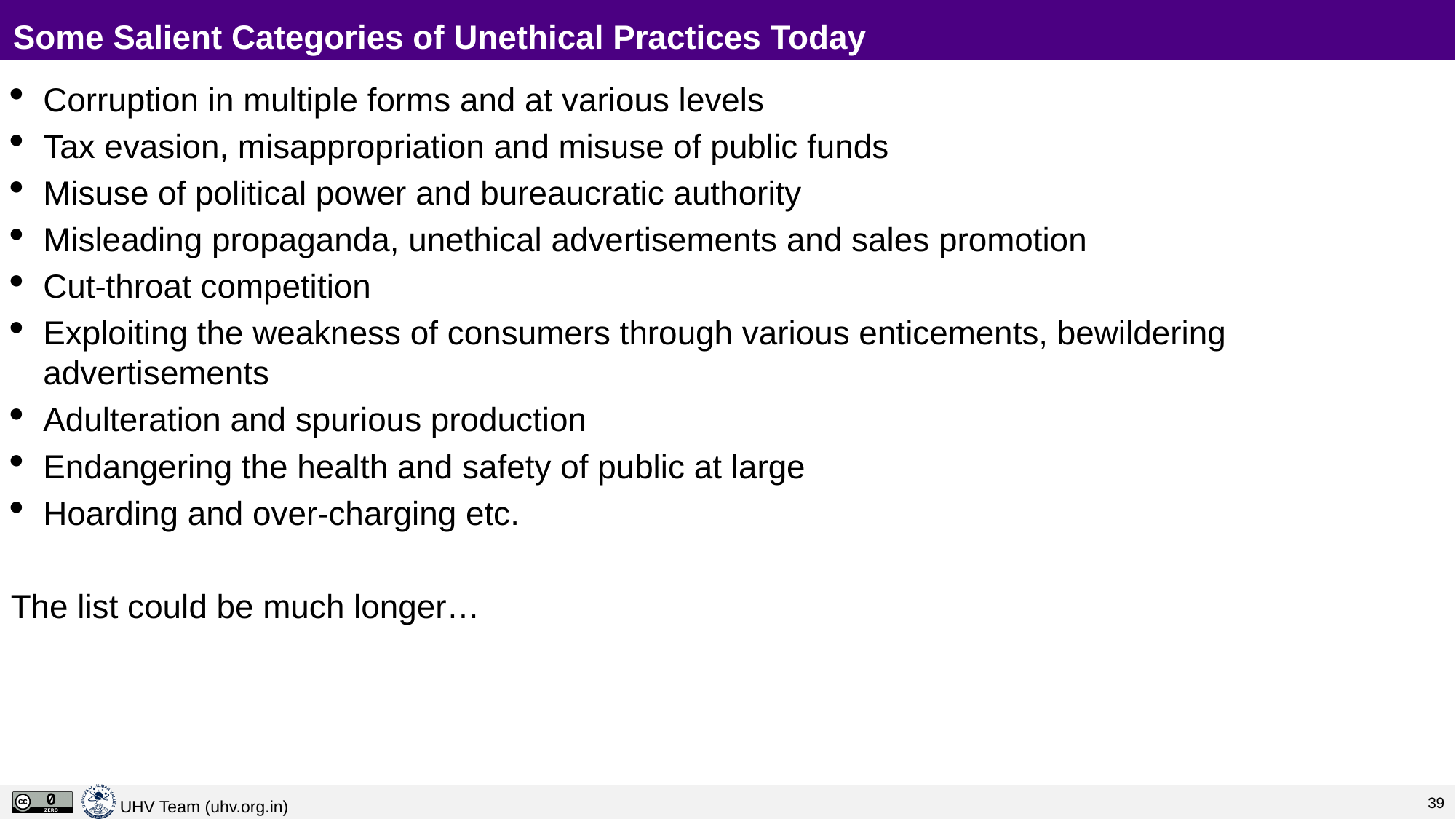

# Some Salient Categories of Unethical Practices Today
Corruption in multiple forms and at various levels
Tax evasion, misappropriation and misuse of public funds
Misuse of political power and bureaucratic authority
Misleading propaganda, unethical advertisements and sales promotion
Cut-throat competition
Exploiting the weakness of consumers through various enticements, bewildering advertisements
Adulteration and spurious production
Endangering the health and safety of public at large
Hoarding and over-charging etc.

The list could be much longer…